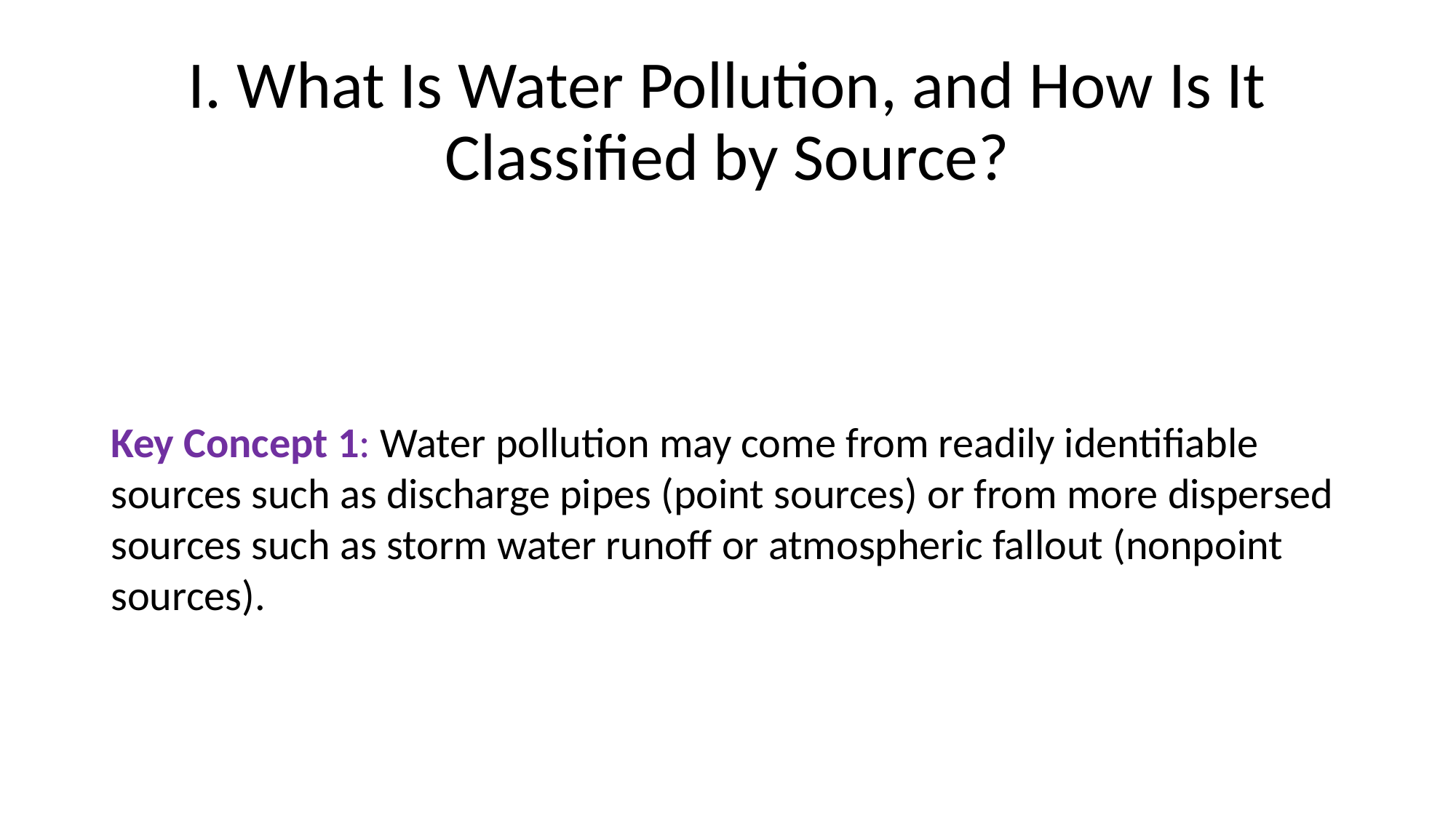

# I. What Is Water Pollution, and How Is It Classified by Source?
Key Concept 1: Water pollution may come from readily identifiable sources such as discharge pipes (point sources) or from more dispersed sources such as storm water runoff or atmospheric fallout (nonpoint sources).